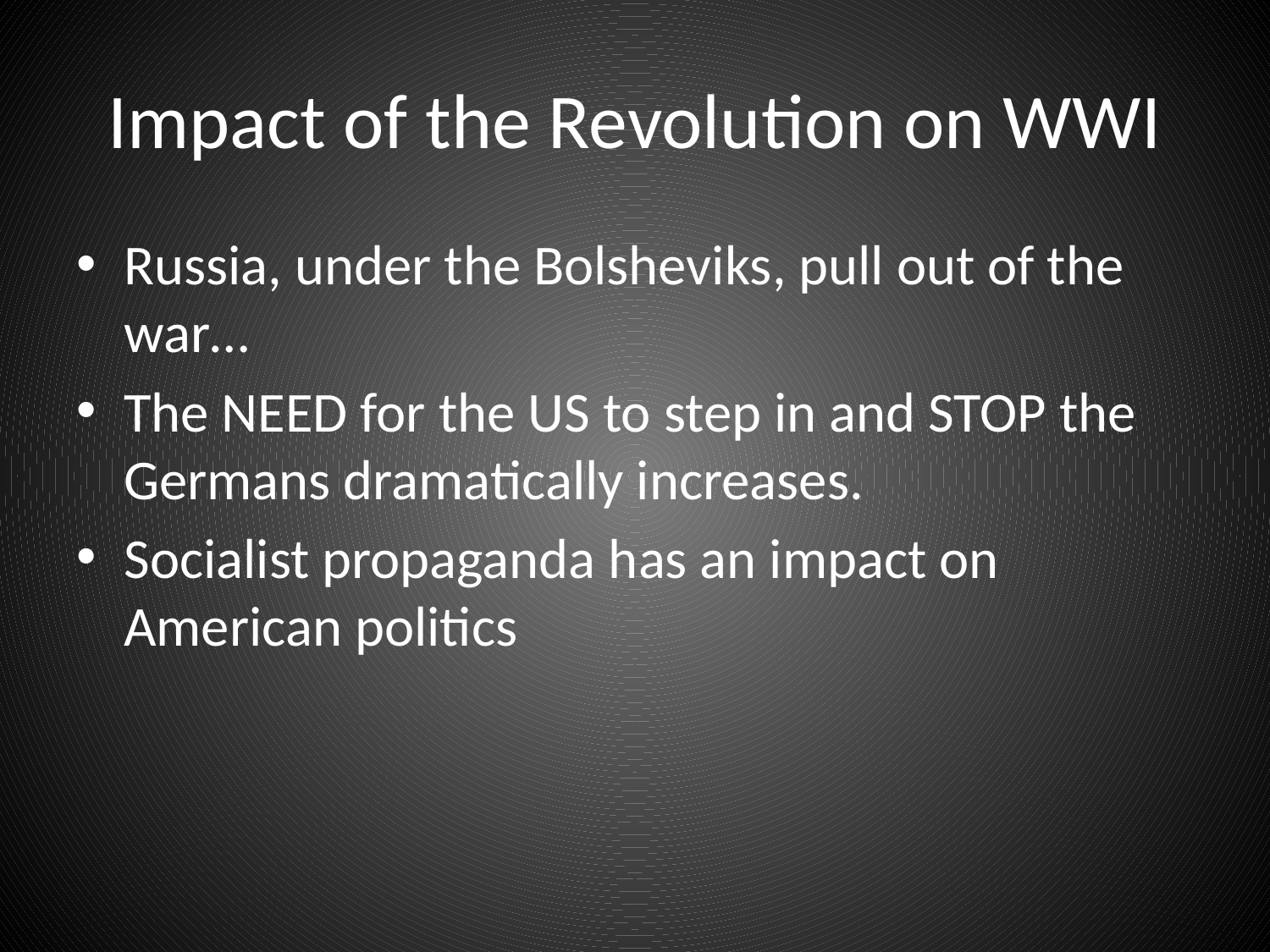

# Impact of the Revolution on WWI
Russia, under the Bolsheviks, pull out of the war…
The NEED for the US to step in and STOP the Germans dramatically increases.
Socialist propaganda has an impact on American politics